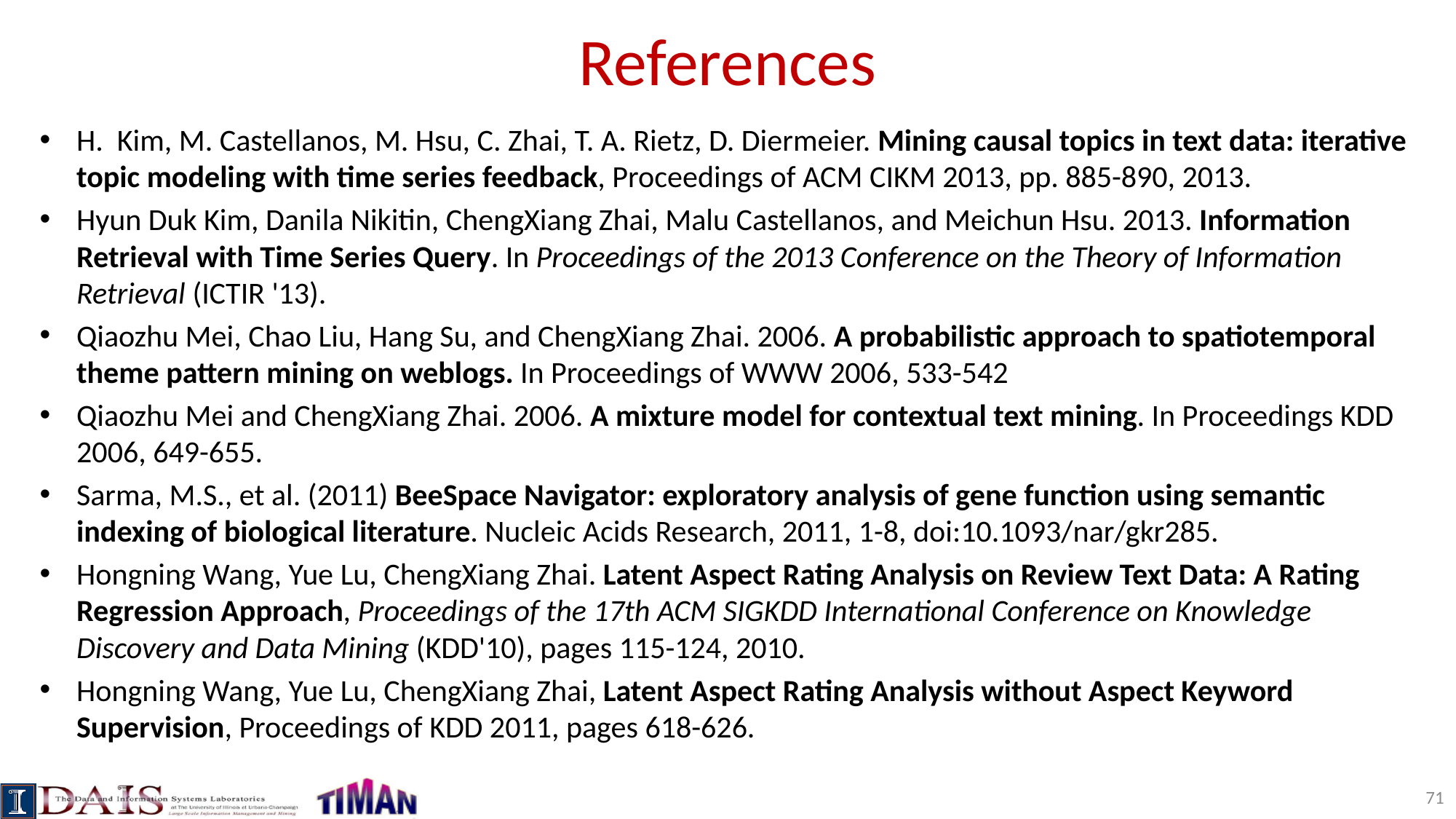

# References
H.  Kim, M. Castellanos, M. Hsu, C. Zhai, T. A. Rietz, D. Diermeier. Mining causal topics in text data: iterative topic modeling with time series feedback, Proceedings of ACM CIKM 2013, pp. 885-890, 2013.
Hyun Duk Kim, Danila Nikitin, ChengXiang Zhai, Malu Castellanos, and Meichun Hsu. 2013. Information Retrieval with Time Series Query. In Proceedings of the 2013 Conference on the Theory of Information Retrieval (ICTIR '13).
Qiaozhu Mei, Chao Liu, Hang Su, and ChengXiang Zhai. 2006. A probabilistic approach to spatiotemporal theme pattern mining on weblogs. In Proceedings of WWW 2006, 533-542
Qiaozhu Mei and ChengXiang Zhai. 2006. A mixture model for contextual text mining. In Proceedings KDD 2006, 649-655.
Sarma, M.S., et al. (2011) BeeSpace Navigator: exploratory analysis of gene function using semantic indexing of biological literature. Nucleic Acids Research, 2011, 1-8, doi:10.1093/nar/gkr285.
Hongning Wang, Yue Lu, ChengXiang Zhai. Latent Aspect Rating Analysis on Review Text Data: A Rating Regression Approach, Proceedings of the 17th ACM SIGKDD International Conference on Knowledge Discovery and Data Mining (KDD'10), pages 115-124, 2010.
Hongning Wang, Yue Lu, ChengXiang Zhai, Latent Aspect Rating Analysis without Aspect Keyword Supervision, Proceedings of KDD 2011, pages 618-626.

71